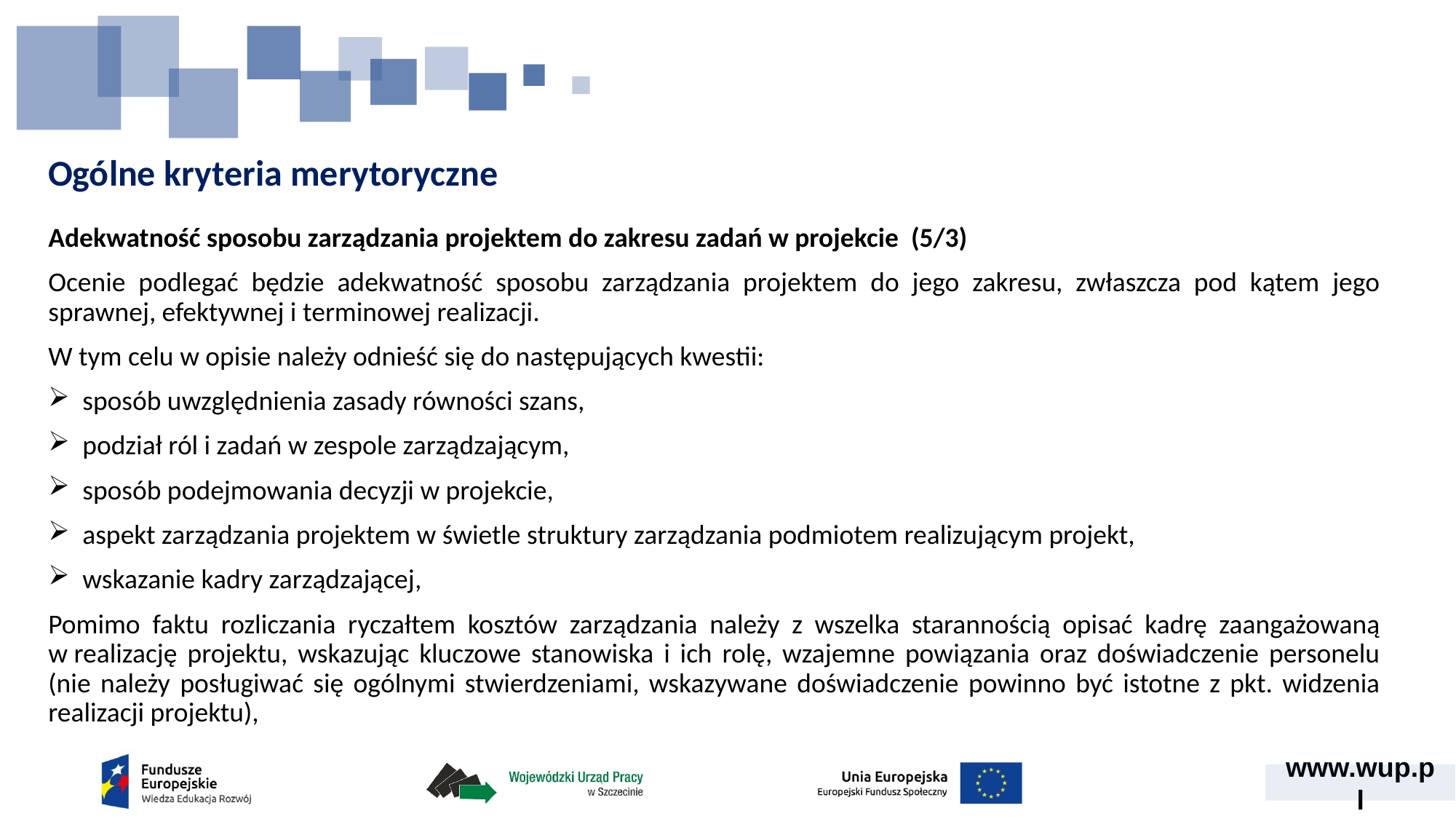

# Ogólne kryteria merytoryczne
Adekwatność sposobu zarządzania projektem do zakresu zadań w projekcie  (5/3)
Ocenie podlegać będzie adekwatność sposobu zarządzania projektem do jego zakresu, zwłaszcza pod kątem jego sprawnej, efektywnej i terminowej realizacji.
W tym celu w opisie należy odnieść się do następujących kwestii:
sposób uwzględnienia zasady równości szans,
podział ról i zadań w zespole zarządzającym,
sposób podejmowania decyzji w projekcie,
aspekt zarządzania projektem w świetle struktury zarządzania podmiotem realizującym projekt,
wskazanie kadry zarządzającej,
Pomimo faktu rozliczania ryczałtem kosztów zarządzania należy z wszelka starannością opisać kadrę zaangażowaną w realizację projektu, wskazując kluczowe stanowiska i ich rolę, wzajemne powiązania oraz doświadczenie personelu (nie należy posługiwać się ogólnymi stwierdzeniami, wskazywane doświadczenie powinno być istotne z pkt. widzenia realizacji projektu),